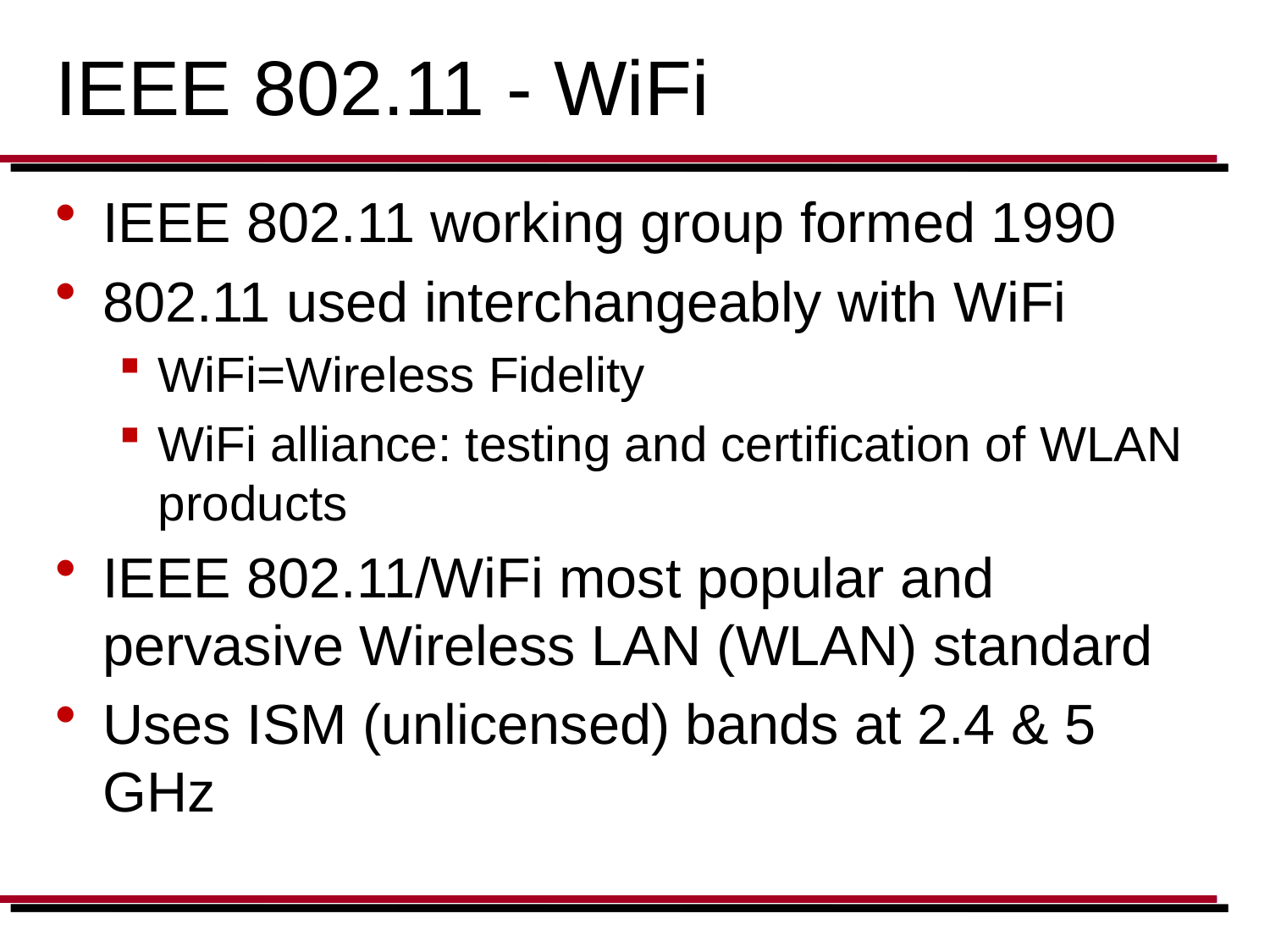

# IEEE 802.11 - WiFi
IEEE 802.11 working group formed 1990
802.11 used interchangeably with WiFi
WiFi=Wireless Fidelity
WiFi alliance: testing and certification of WLAN products
IEEE 802.11/WiFi most popular and pervasive Wireless LAN (WLAN) standard
Uses ISM (unlicensed) bands at 2.4 & 5 GHz